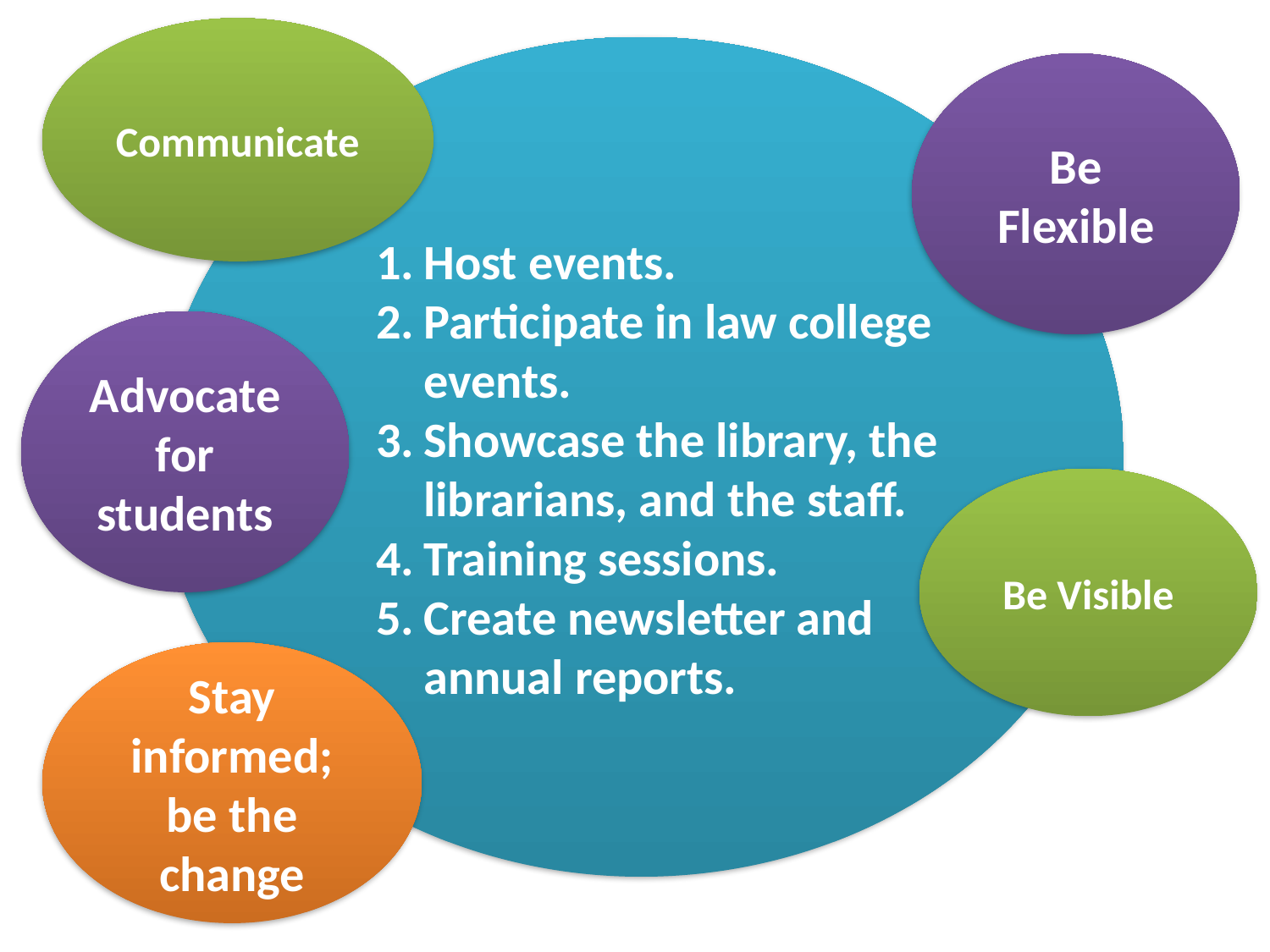

Communicate

Host events.
Participate in law college events.
Showcase the library, the librarians, and the staff.
Training sessions.
Create newsletter and annual reports.

#
Be Flexible
Advocate for students
Be Visible
Stay informed; be the change